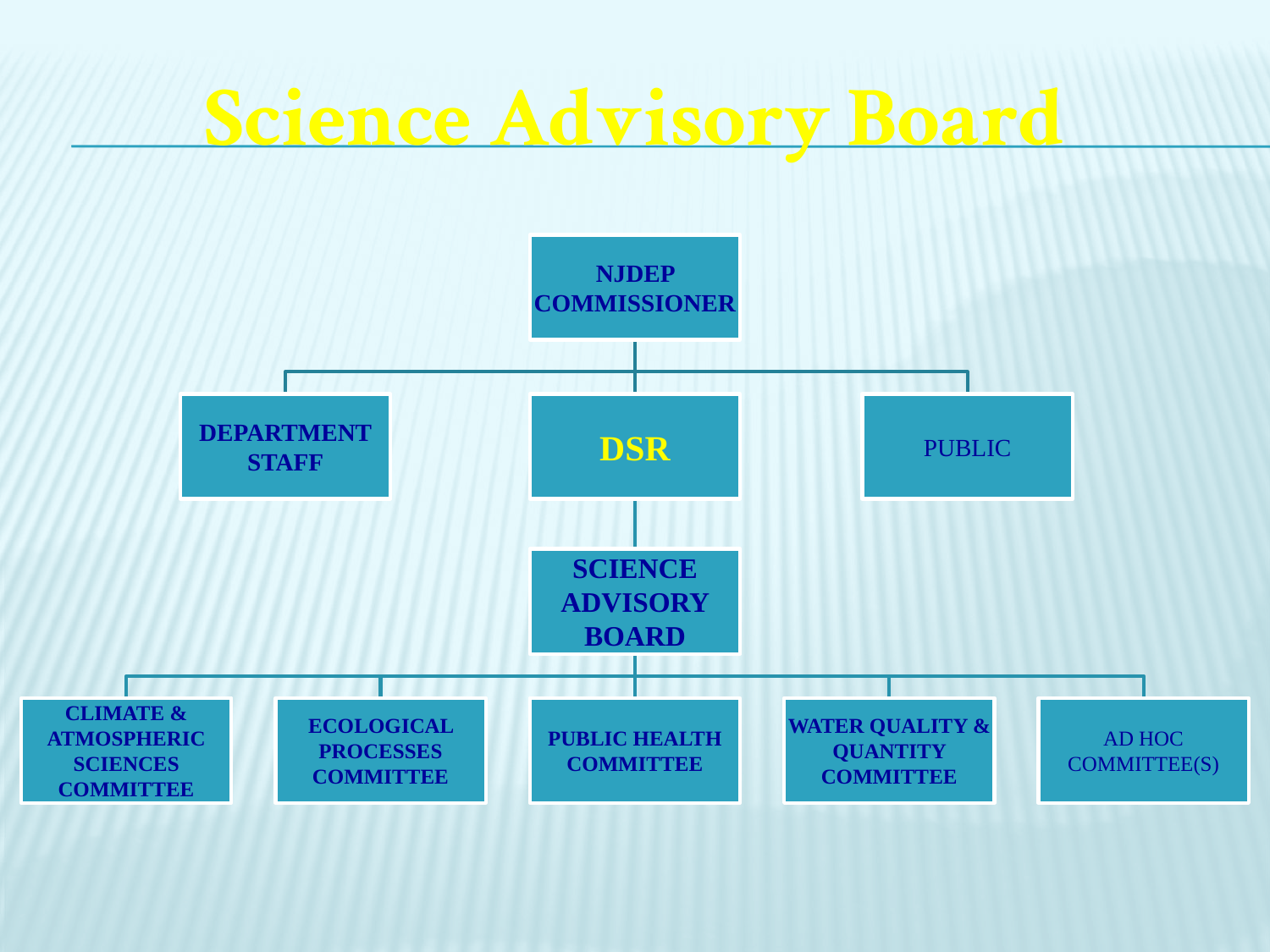

Science Advisory Board
NJDEP COMMISSIONER
DSR
SCIENCE ADVISORY BOARD
CLIMATE & ATMOSPHERIC SCIENCES COMMITTEE
ECOLOGICAL PROCESSES COMMITTEE
PUBLIC HEALTH COMMITTEE
WATER QUALITY & QUANTITY COMMITTEE
AD HOC COMMITTEE(S)
DEPARTMENT STAFF
PUBLIC